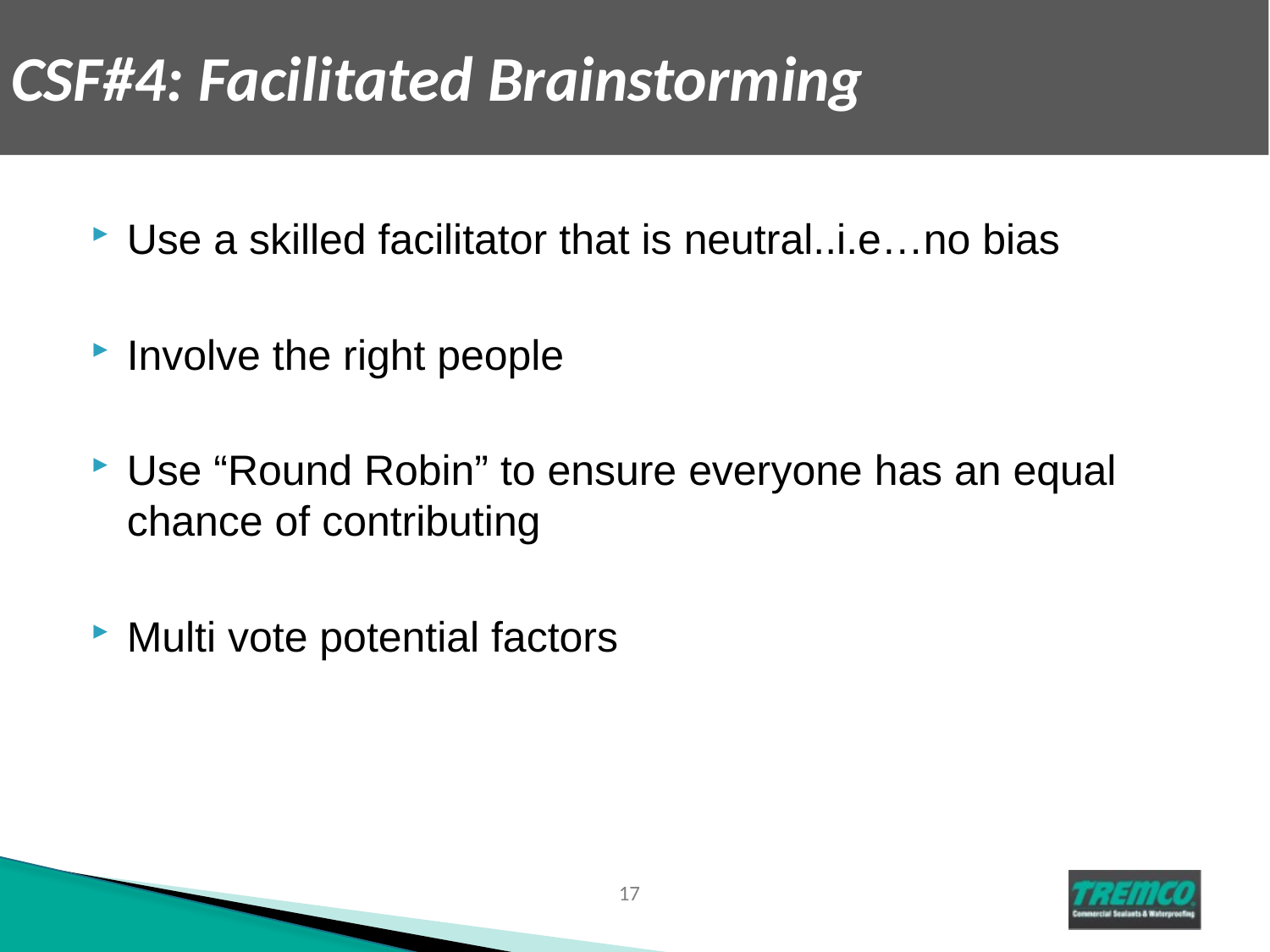

# CSF#4: Facilitated Brainstorming
Use a skilled facilitator that is neutral..i.e…no bias

Involve the right people

Use “Round Robin” to ensure everyone has an equal chance of contributing

Multi vote potential factors